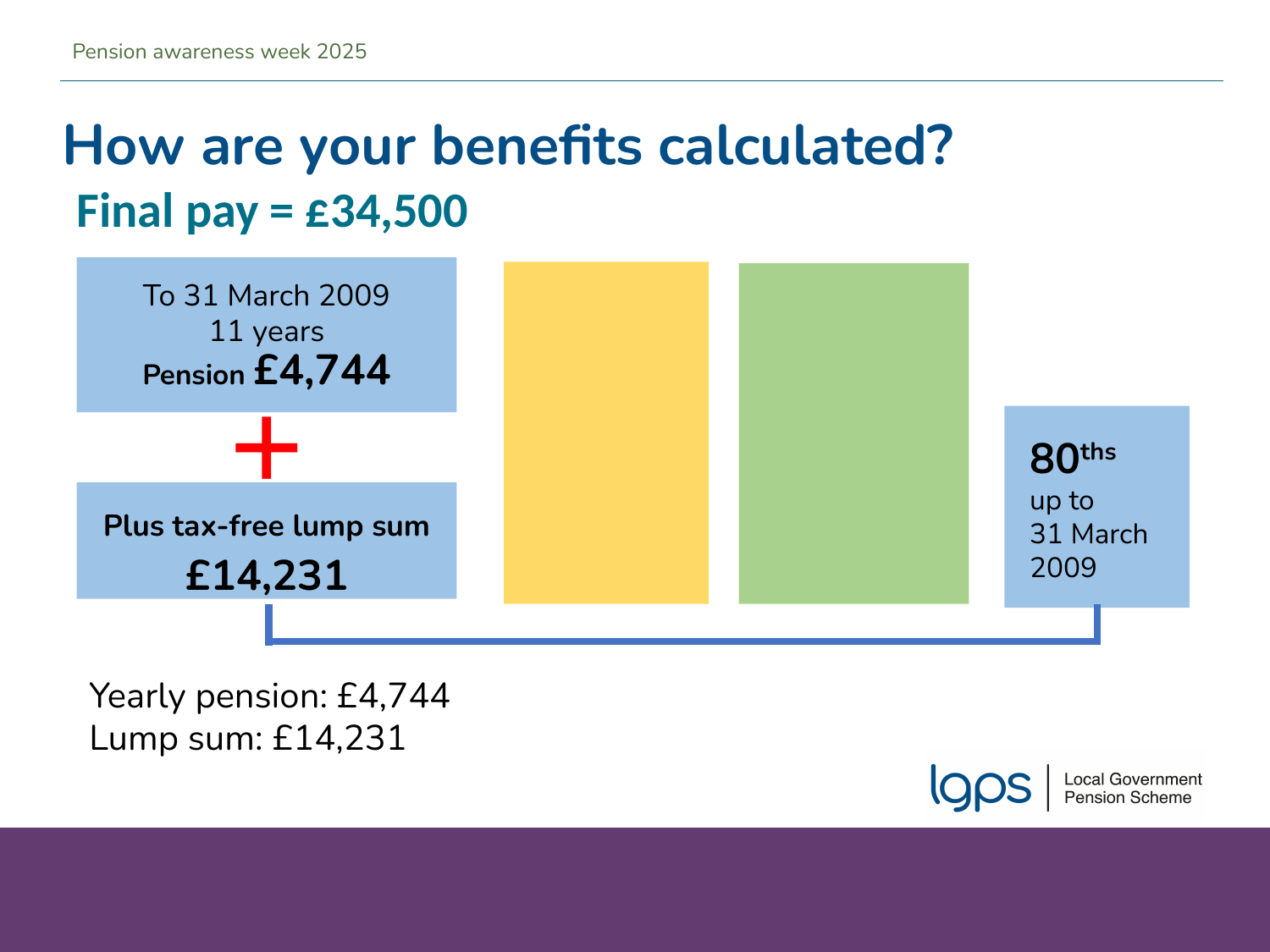

Pension awareness week 2025
How are your benefits calculated?
Final pay = £34,500
To 31 March 2009
11 years
Pension £4,744

+
80ths
up to
31 March 2009
Plus tax-free lump sum
£14,231
Yearly pension: £4,744
Lump sum: £14,231